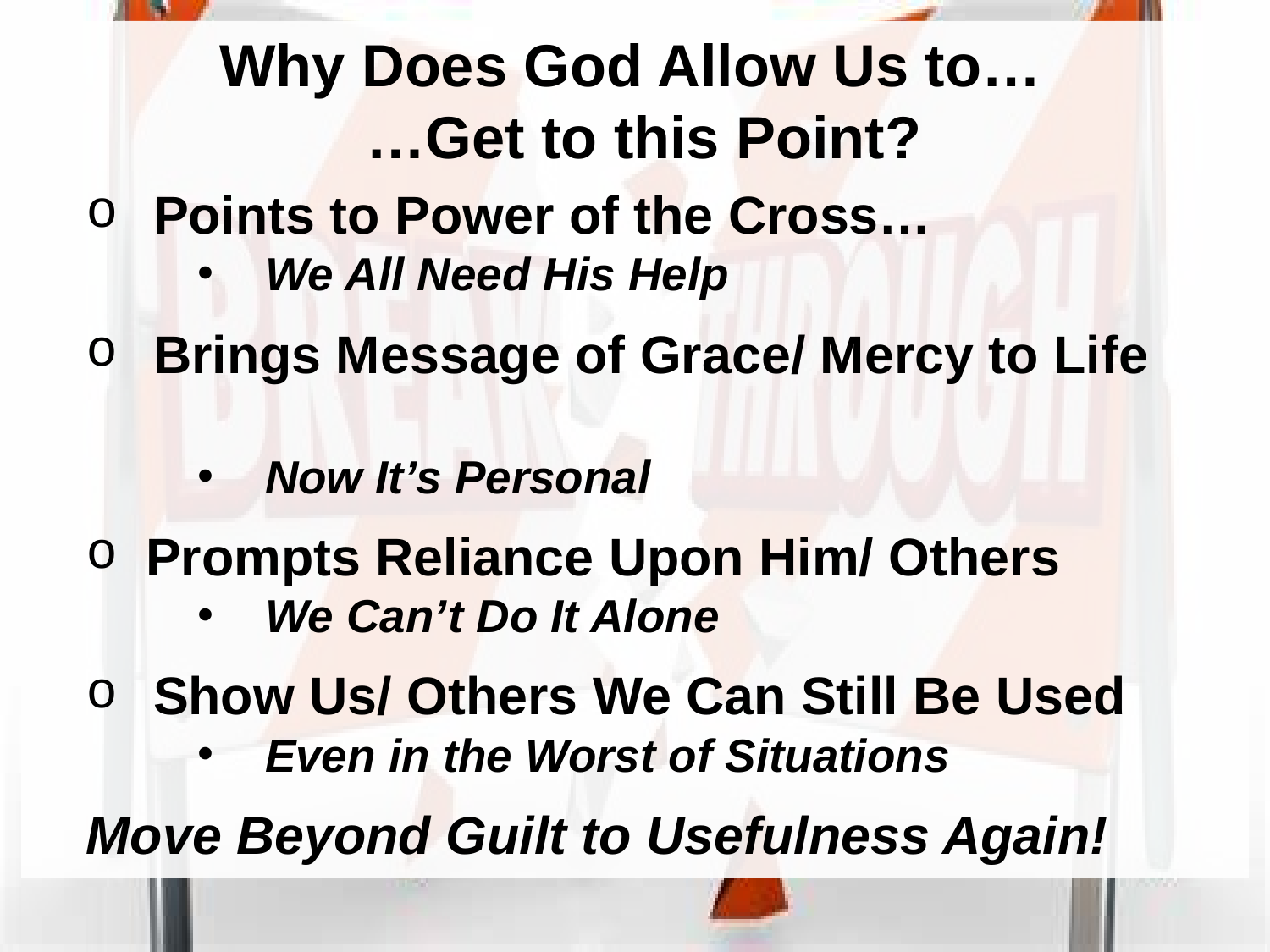

Why Does God Allow Us to…
                 …Get to this Point?
Points to Power of the Cross…
We All Need His Help
Brings Message of Grace/ Mercy to Life
Now It’s Personal
Prompts Reliance Upon Him/ Others
We Can’t Do It Alone
Show Us/ Others We Can Still Be Used
Even in the Worst of Situations
Move Beyond Guilt to Usefulness Again!